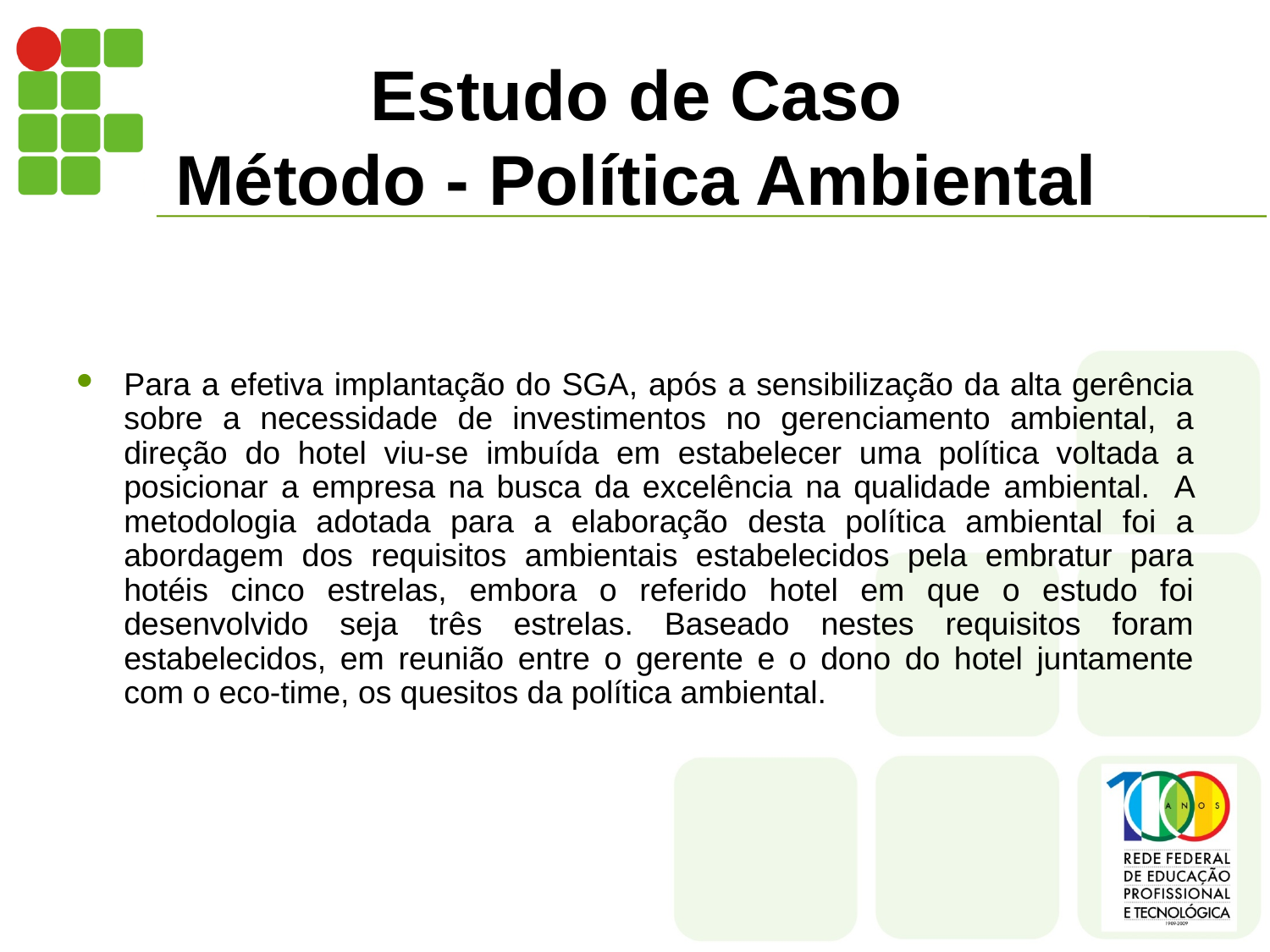

# Estudo de Caso Método - Política Ambiental

Para a efetiva implantação do SGA, após a sensibilização da alta gerência sobre a necessidade de investimentos no gerenciamento ambiental, a direção do hotel viu-se imbuída em estabelecer uma política voltada a posicionar a empresa na busca da excelência na qualidade ambiental.  A metodologia adotada para a elaboração desta política ambiental foi a abordagem dos requisitos ambientais estabelecidos pela embratur para hotéis cinco estrelas, embora o referido hotel em que o estudo foi desenvolvido seja três estrelas. Baseado nestes requisitos foram estabelecidos, em reunião entre o gerente e o dono do hotel juntamente com o eco-time, os quesitos da política ambiental.